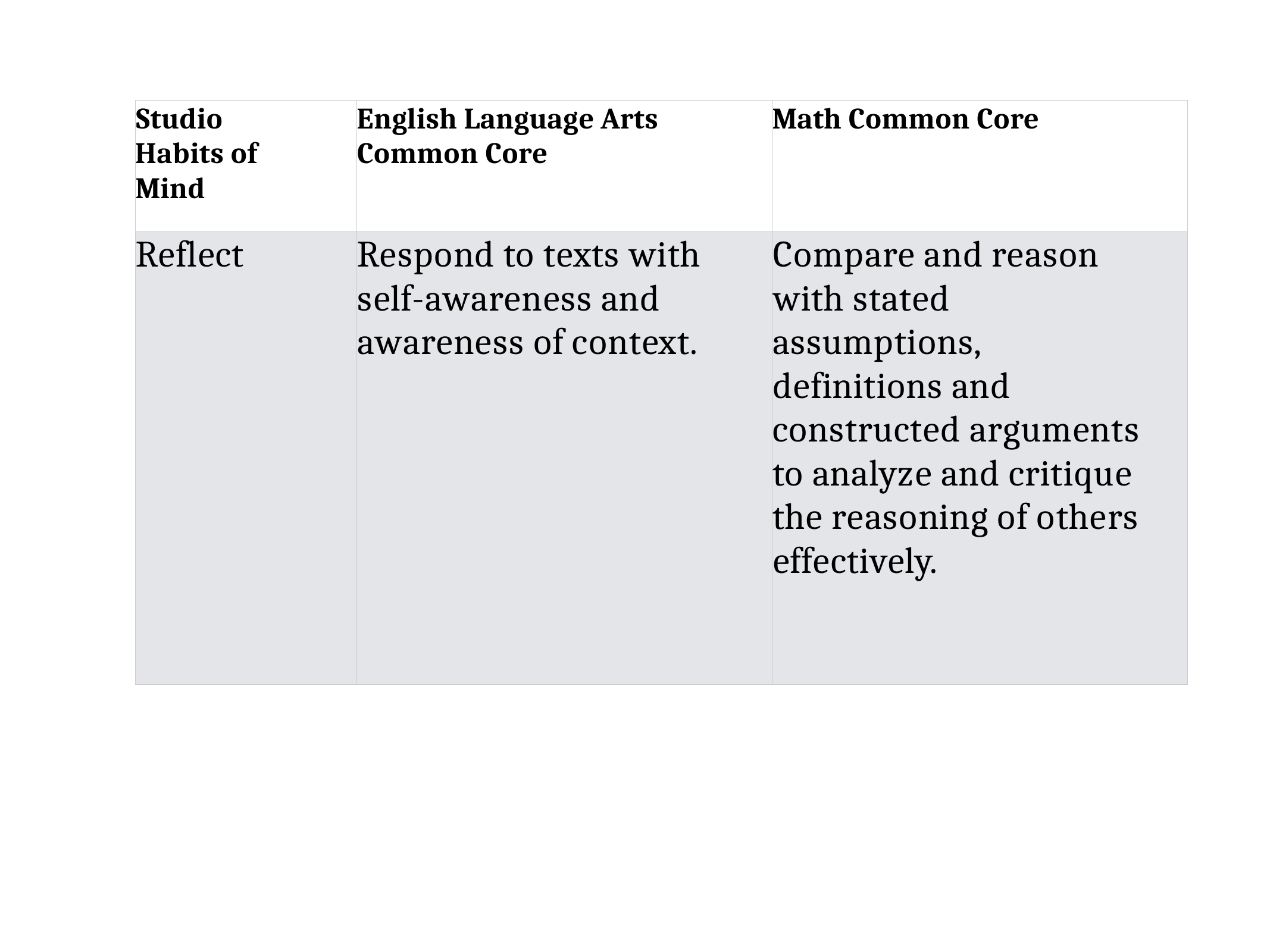

| Studio Habits of Mind | English Language Arts Common Core | Math Common Core |
| --- | --- | --- |
| Reflect | Respond to texts with self-awareness and awareness of context. | Compare and reason with stated assumptions, definitions and constructed arguments to analyze and critique the reasoning of others effectively. |